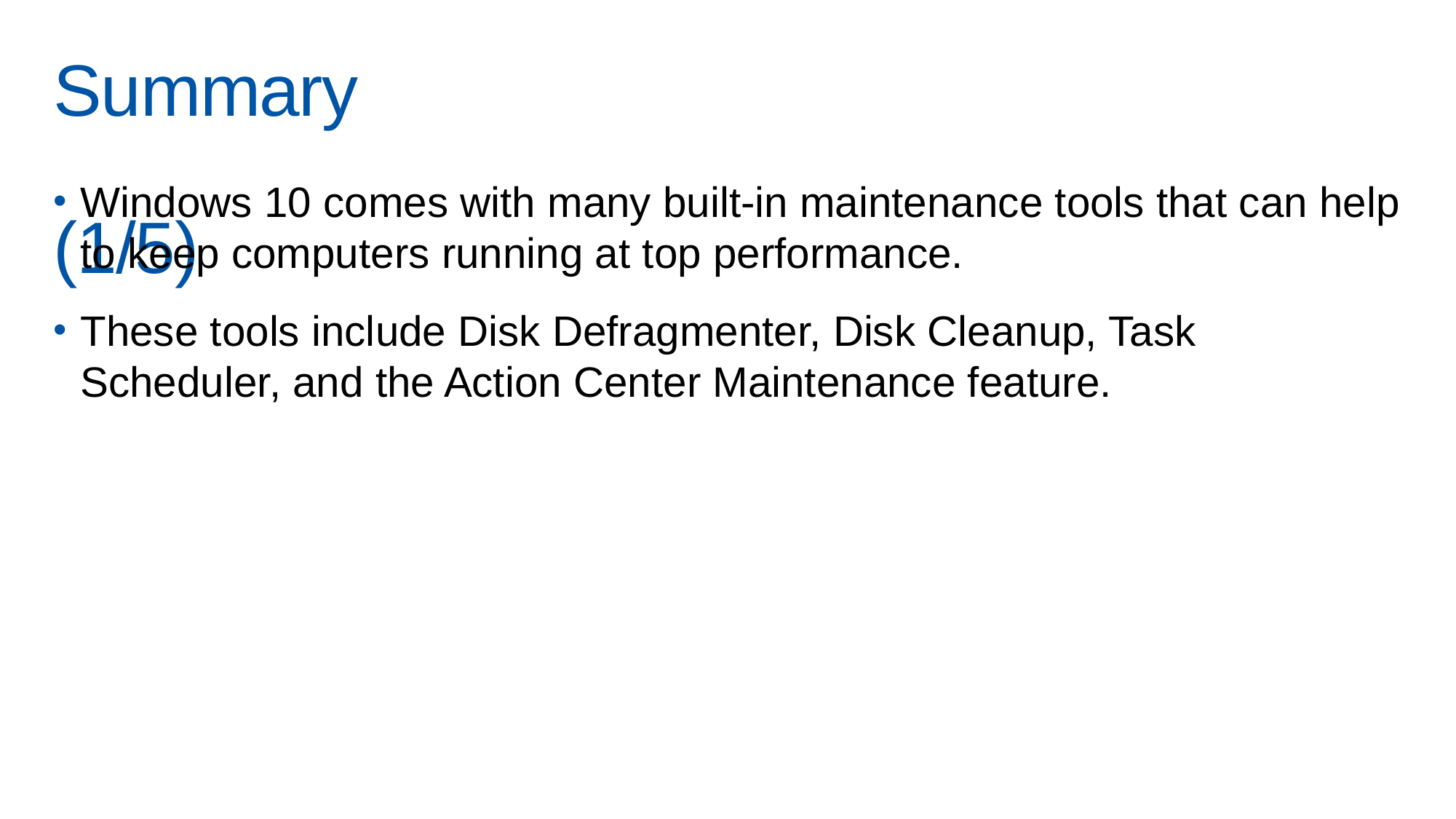

# Summary	(1/5)
Windows 10 comes with many built-in maintenance tools that can help to keep computers running at top performance.
These tools include Disk Defragmenter, Disk Cleanup, Task Scheduler, and the Action Center Maintenance feature.